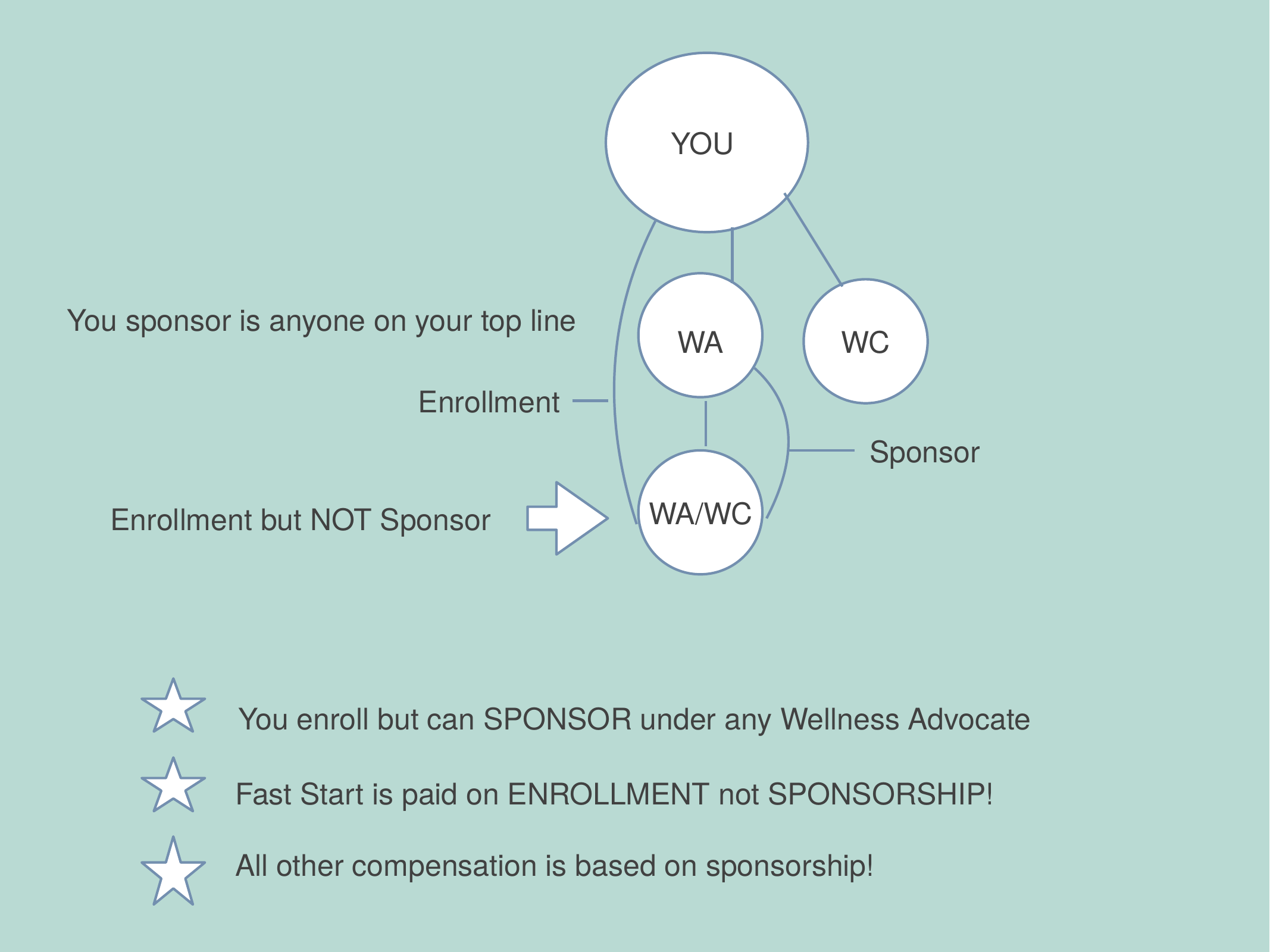

YOU

You sponsor is anyone on your top line
WA
WC

Enrollment

Sponsor

WA/WC
Enrollment but NOT Sponsor

You enroll but can SPONSOR under any Wellness Advocate

Fast Start is paid on ENROLLMENT not SPONSORSHIP!

All other compensation is based on sponsorship!